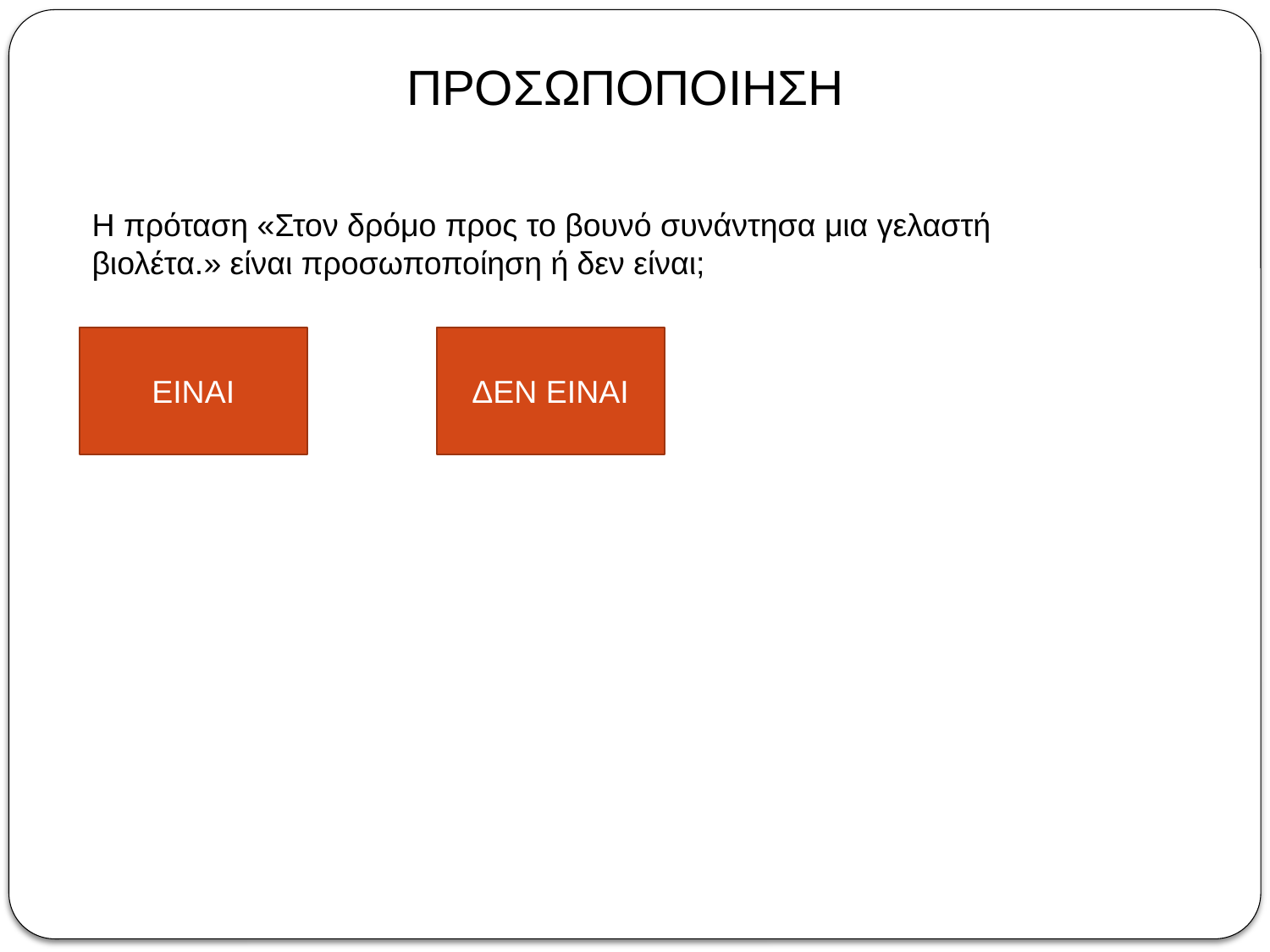

ΠΡΟΣΩΠΟΠΟΙΗΣΗ
Η πρόταση «Στον δρόμο προς το βουνό συνάντησα μια γελαστή βιολέτα.» είναι προσωποποίηση ή δεν είναι;
ΕΙΝΑΙ
ΔΕΝ ΕΙΝΑΙ